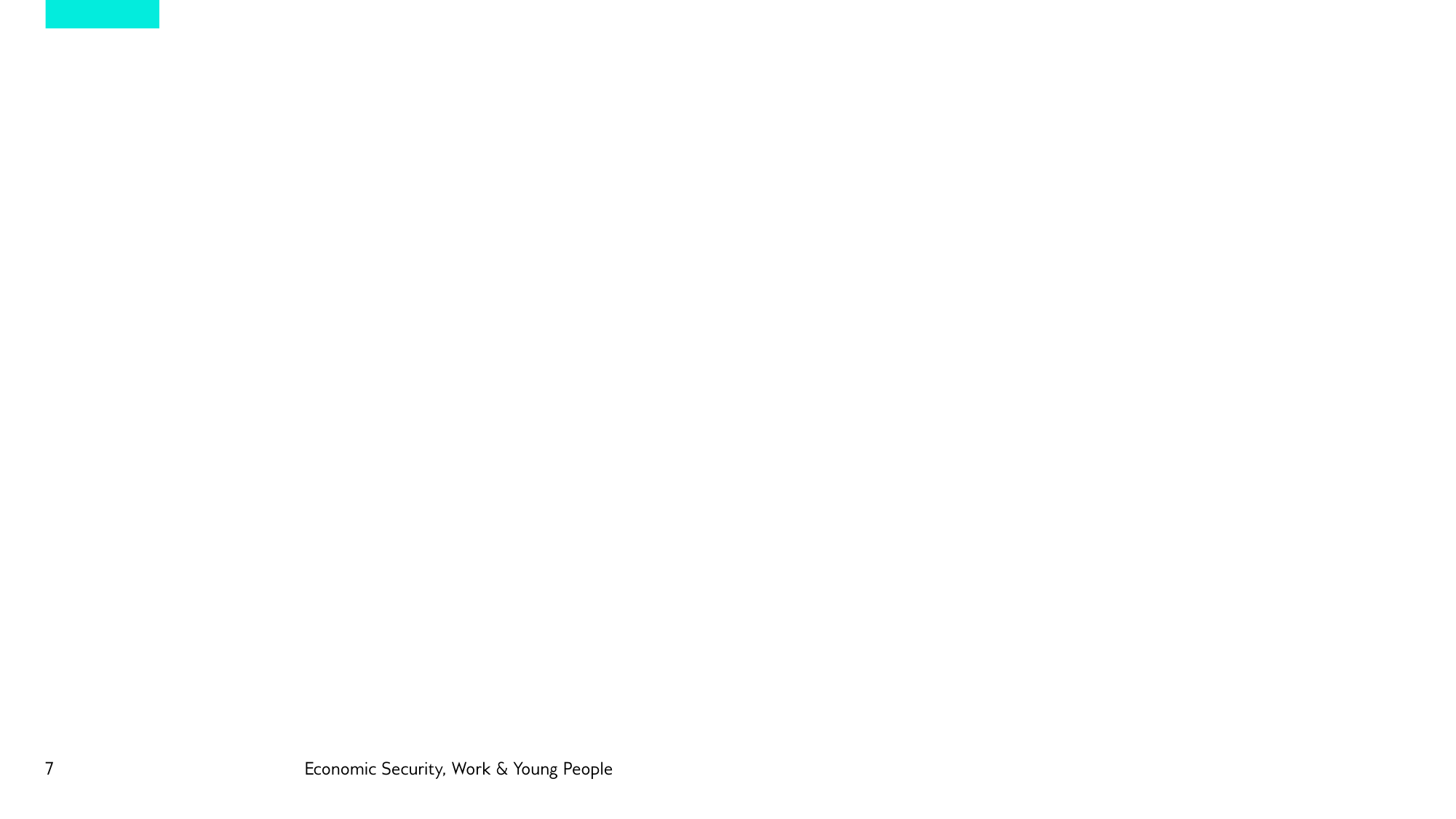

7
Economic Security, Work & Young People